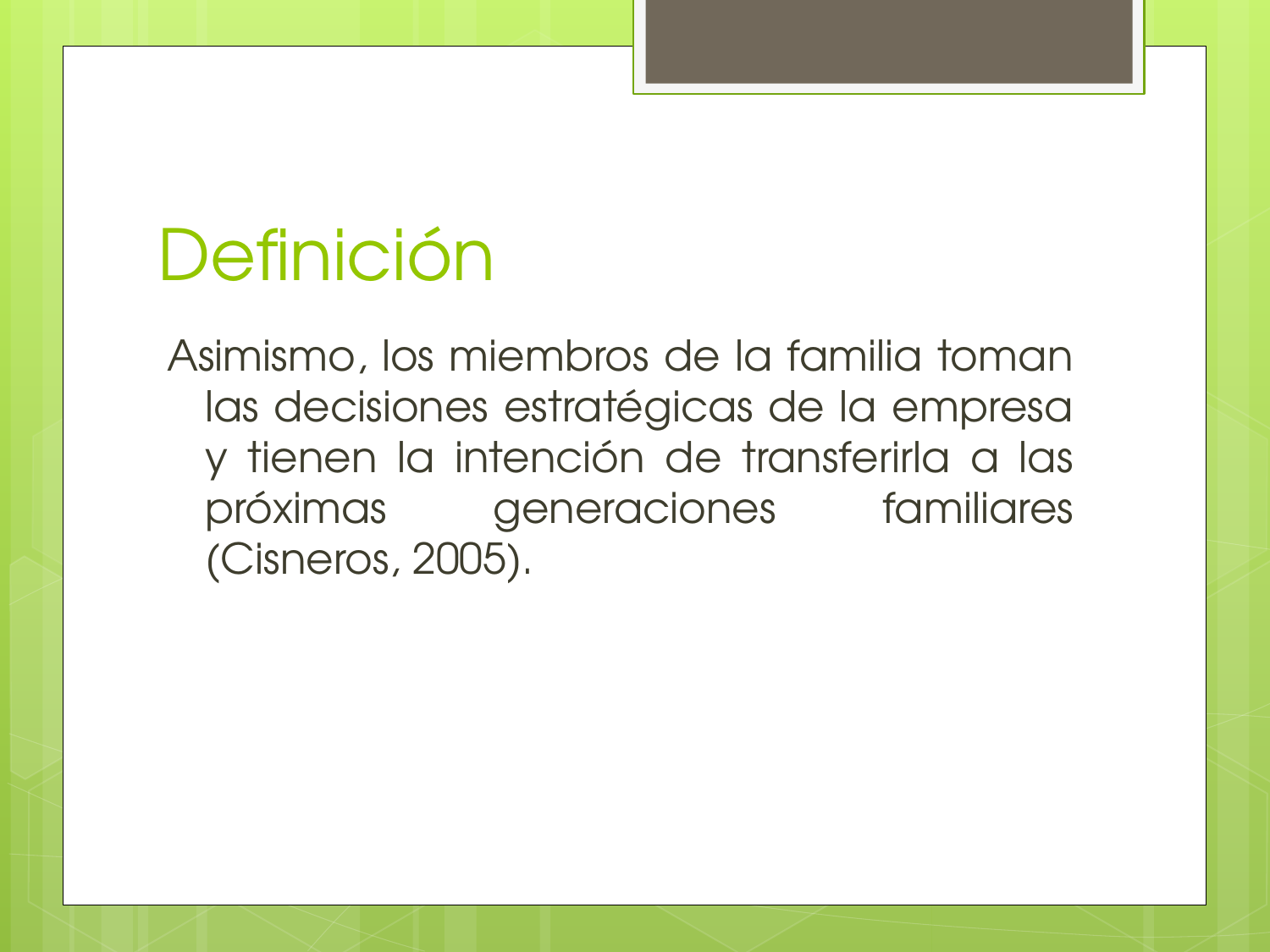

# Definición
Asimismo, los miembros de la familia toman las decisiones estratégicas de la empresa y tienen la intención de transferirla a las próximas generaciones familiares (Cisneros, 2005).